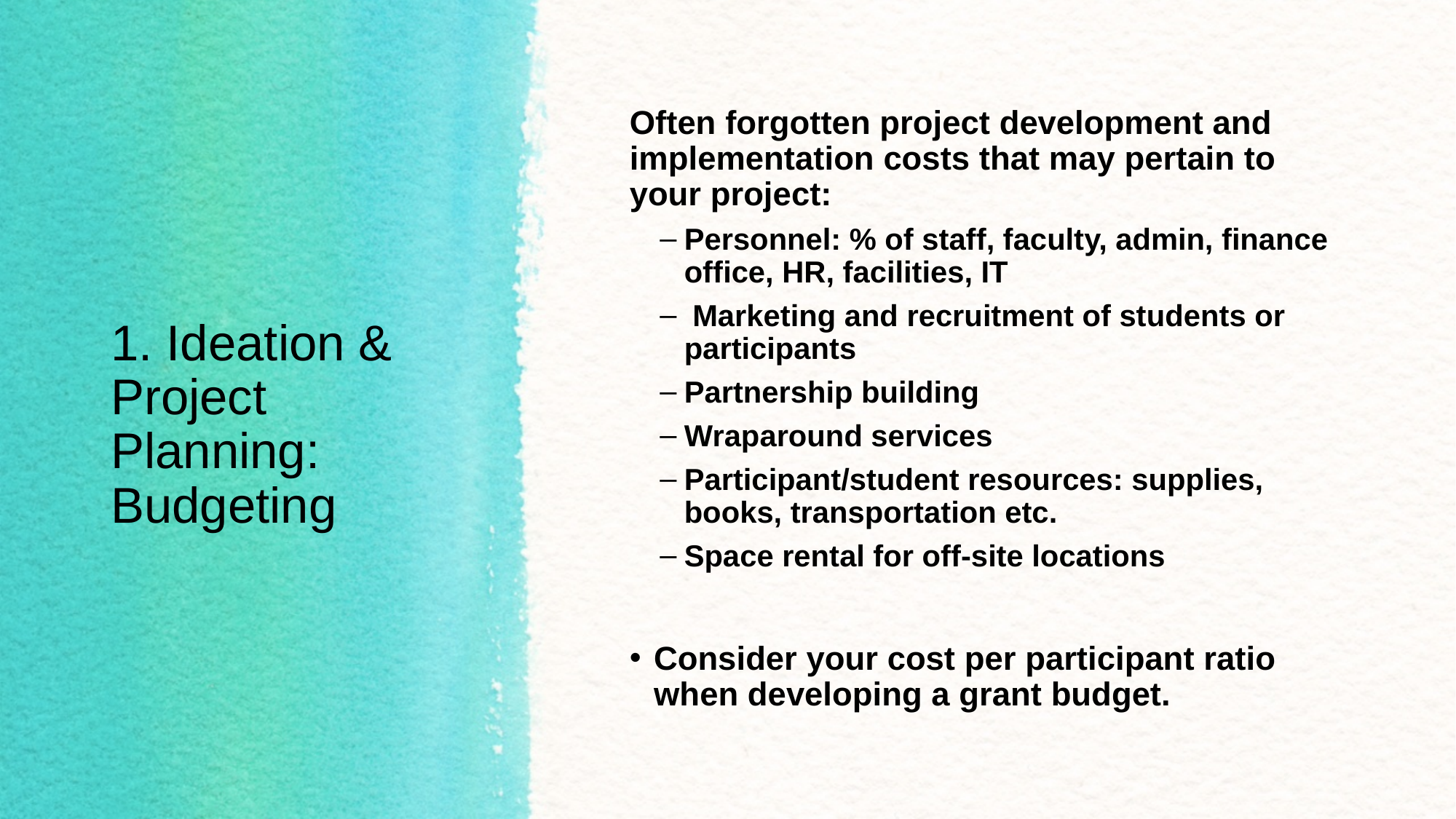

Often forgotten project development and implementation costs that may pertain to your project:
Personnel: % of staff, faculty, admin, finance office, HR, facilities, IT
 Marketing and recruitment of students or participants
Partnership building
Wraparound services
Participant/student resources: supplies, books, transportation etc.
Space rental for off-site locations

Consider your cost per participant ratio when developing a grant budget.

# 1. Ideation & Project Planning: Budgeting